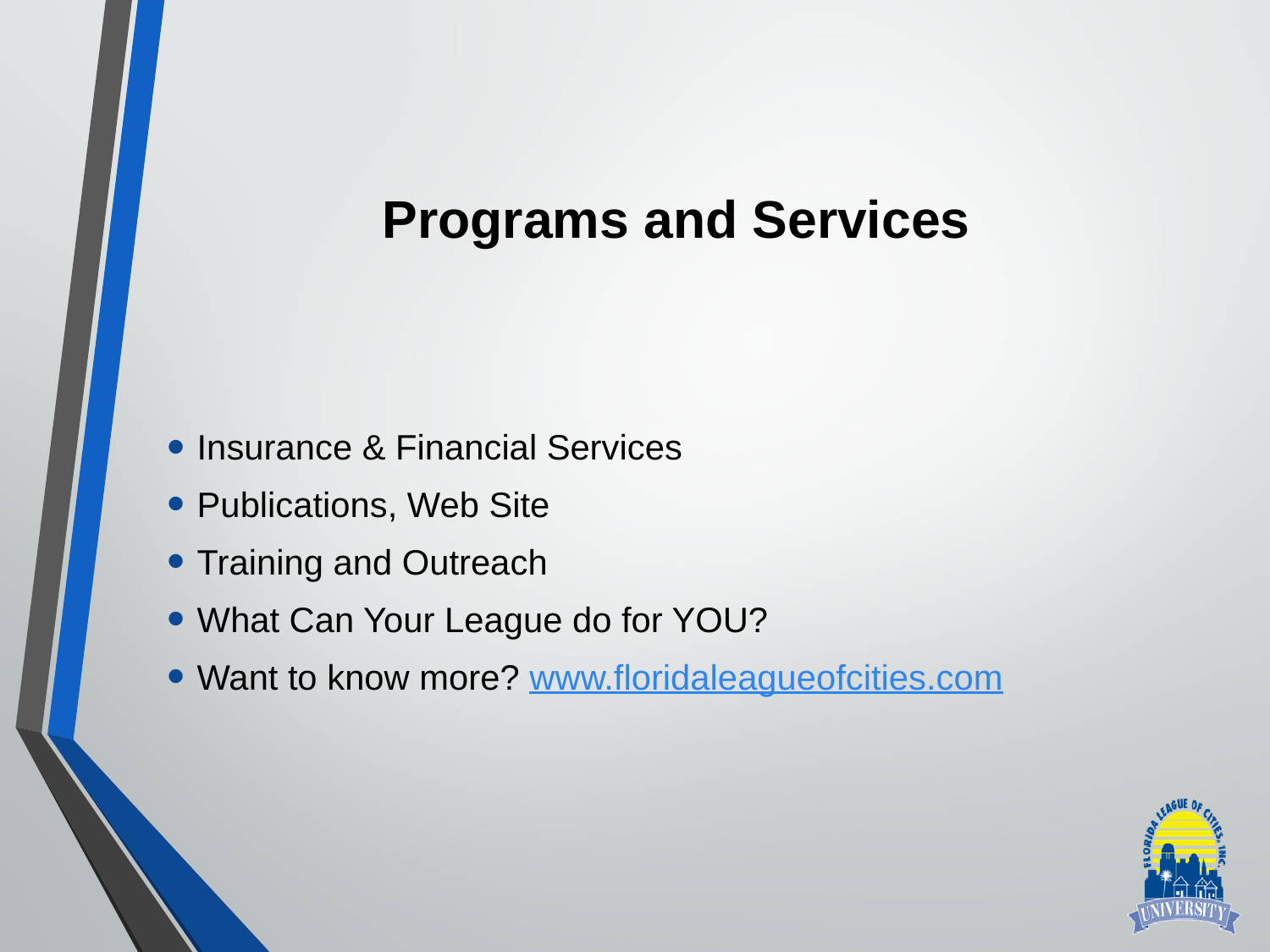

# Programs and Services
Insurance & Financial Services
Publications, Web Site
Training and Outreach
What Can Your League do for YOU?
Want to know more? www.floridaleagueofcities.com